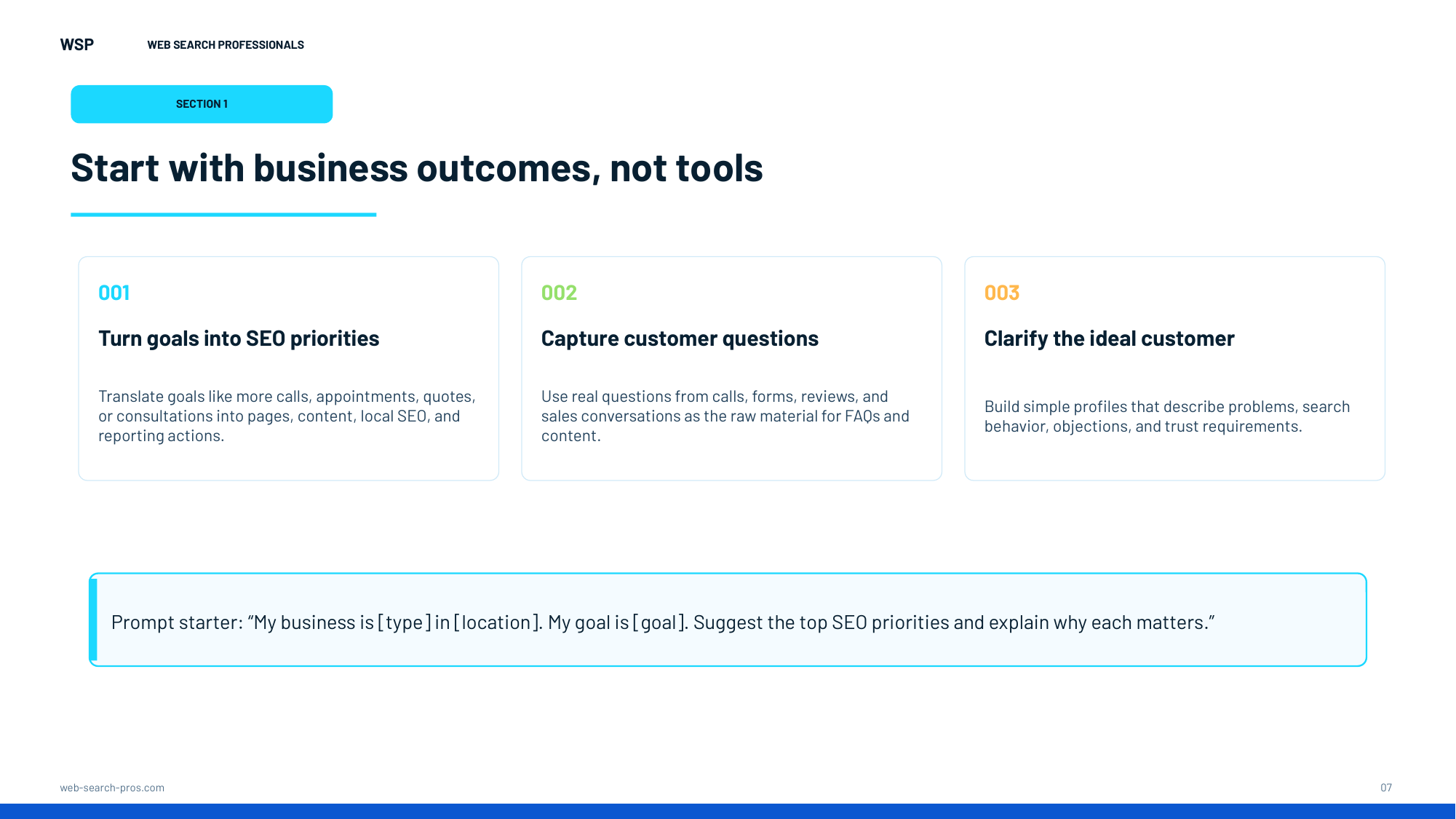

WSP
WEB SEARCH PROFESSIONALS

SECTION 1
Start with business outcomes, not tools

001
002
003
Turn goals into SEO priorities
Capture customer questions
Clarify the ideal customer
Translate goals like more calls, appointments, quotes, or consultations into pages, content, local SEO, and reporting actions.
Use real questions from calls, forms, reviews, and sales conversations as the raw material for FAQs and content.
Build simple profiles that describe problems, search behavior, objections, and trust requirements.

Prompt starter: “My business is [type] in [location]. My goal is [goal]. Suggest the top SEO priorities and explain why each matters.”
web-search-pros.com
07